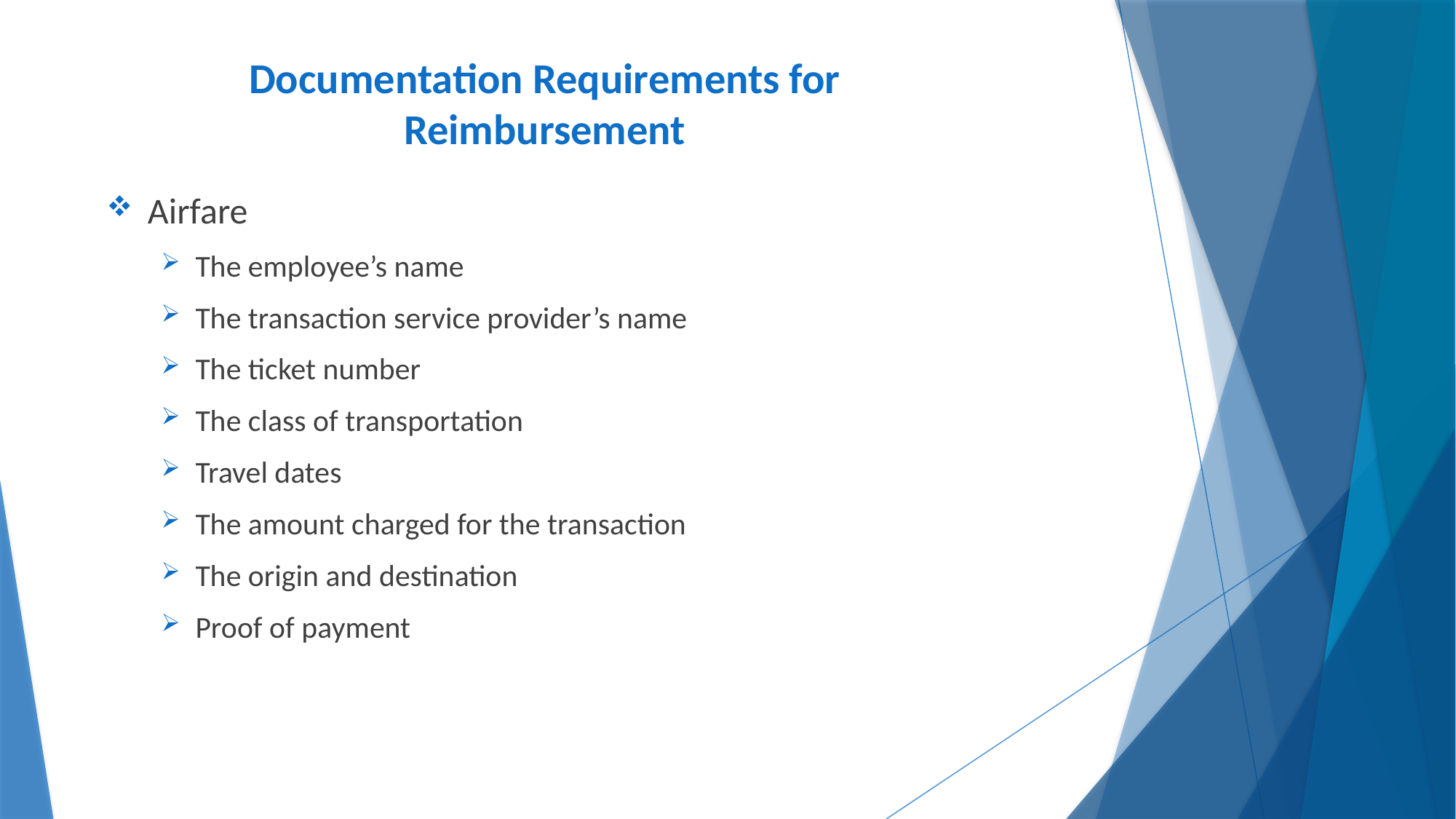

# Documentation Requirements for Reimbursement
Airfare
The employee’s name
The transaction service provider’s name
The ticket number
The class of transportation
Travel dates
The amount charged for the transaction
The origin and destination
Proof of payment